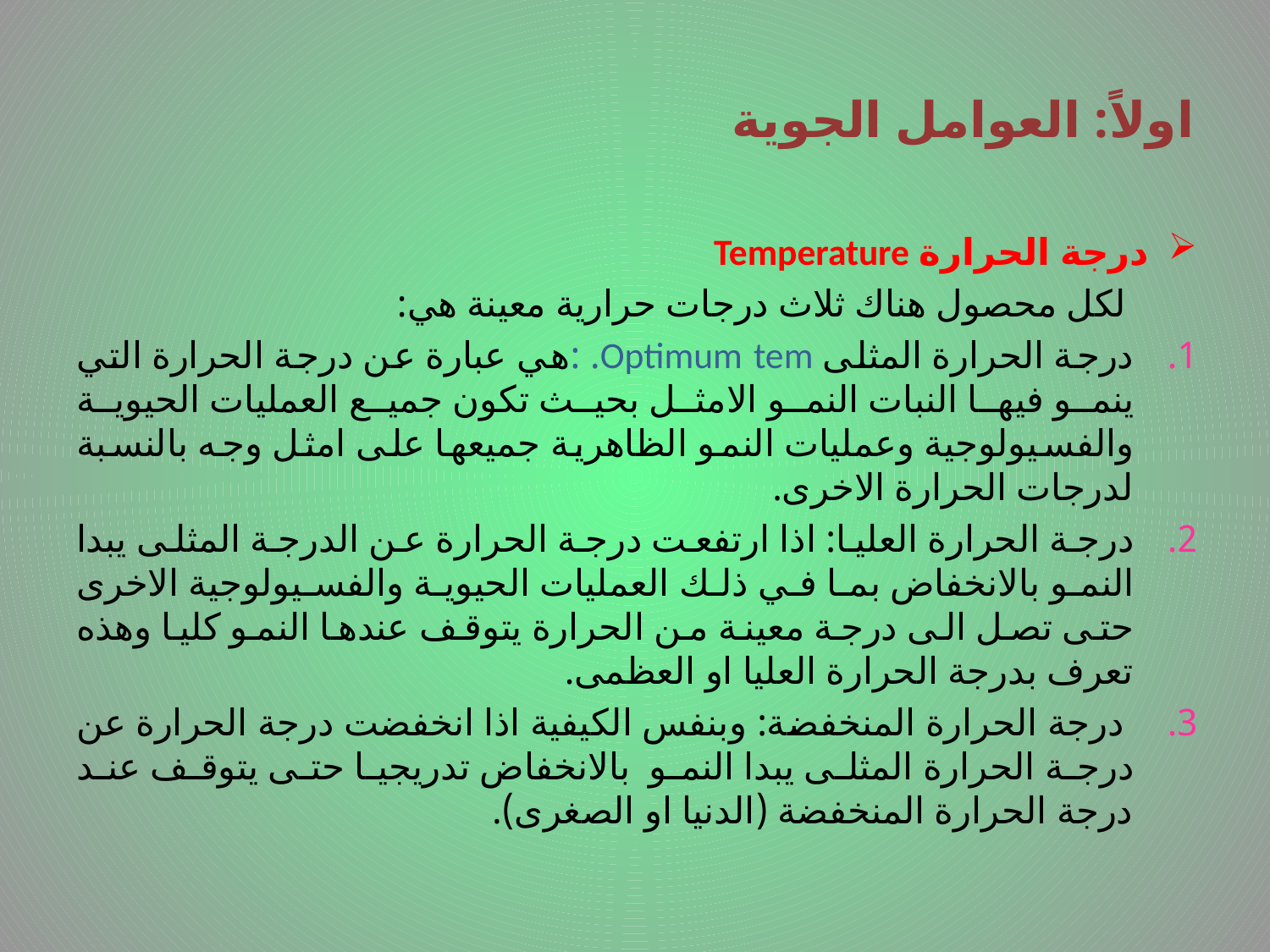

# اولاً: العوامل الجوية
درجة الحرارة Temperature
       لكل محصول هناك ثلاث درجات حرارية معينة هي:
درجة الحرارة المثلى Optimum tem. :هي عبارة عن درجة الحرارة التي ينمو فيها النبات النمو الامثل بحيث تكون جميع العمليات الحيوية والفسيولوجية وعمليات النمو الظاهرية جميعها على امثل وجه بالنسبة لدرجات الحرارة الاخرى.
درجة الحرارة العليا: اذا ارتفعت درجة الحرارة عن الدرجة المثلى يبدا النمو بالانخفاض بما في ذلك العمليات الحيوية والفسيولوجية الاخرى حتى تصل الى درجة معينة من الحرارة يتوقف عندها النمو كليا وهذه تعرف بدرجة الحرارة العليا او العظمى.
 درجة الحرارة المنخفضة: وبنفس الكيفية اذا انخفضت درجة الحرارة عن درجة الحرارة المثلى يبدا النمو  بالانخفاض تدريجيا حتى يتوقف عند درجة الحرارة المنخفضة (الدنيا او الصغرى).